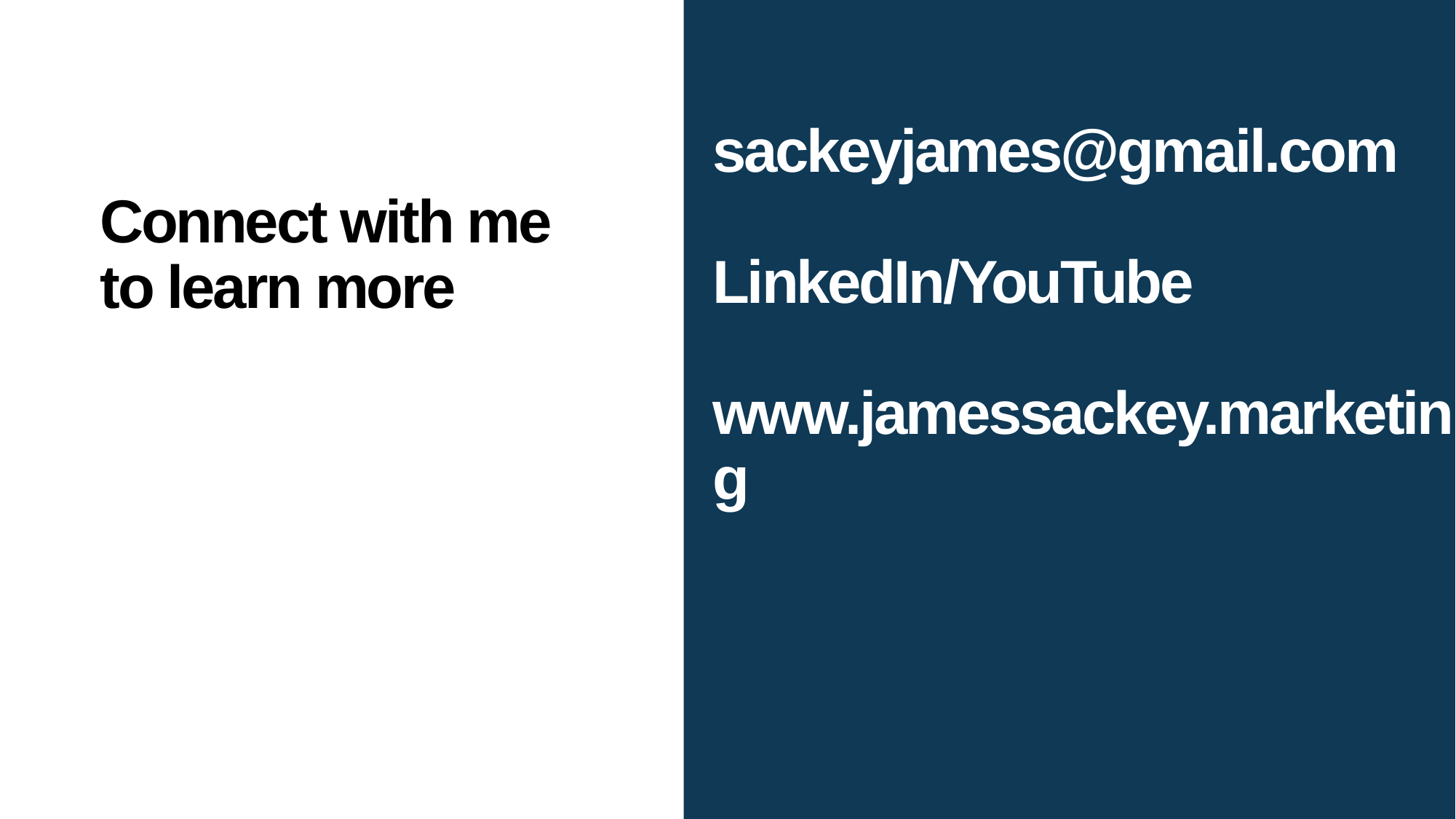

# Connect with me to learn more
sackeyjames@gmail.com

LinkedIn/YouTube

www.jamessackey.marketing